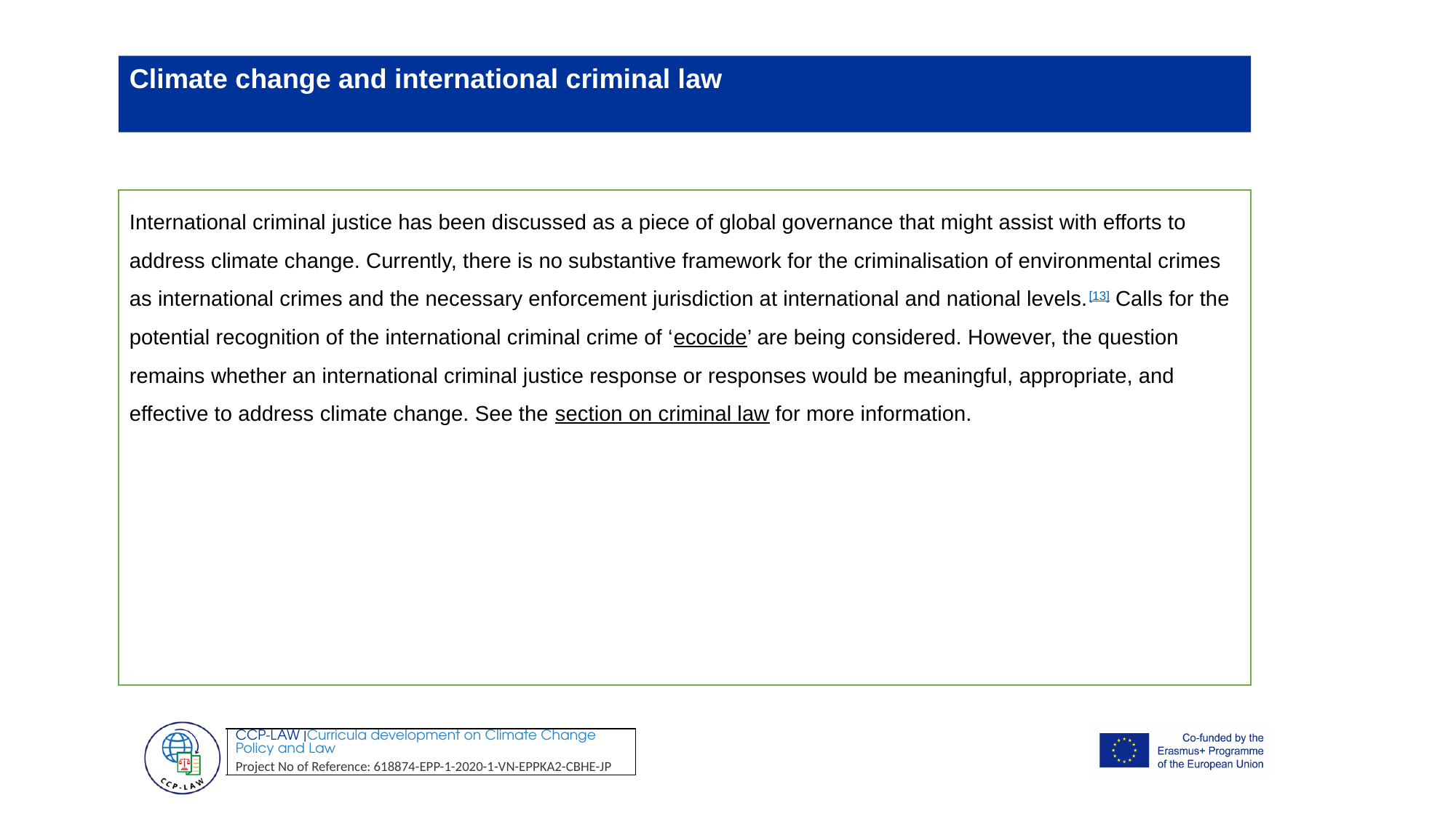

Climate change and international criminal law

International criminal justice has been discussed as a piece of global governance that might assist with efforts to address climate change. Currently, there is no substantive framework for the criminalisation of environmental crimes as international crimes and the necessary enforcement jurisdiction at international and national levels.[13] Calls for the potential recognition of the international criminal crime of ‘ecocide’ are being considered. However, the question remains whether an international criminal justice response or responses would be meaningful, appropriate, and effective to address climate change. See the section on criminal law for more information.